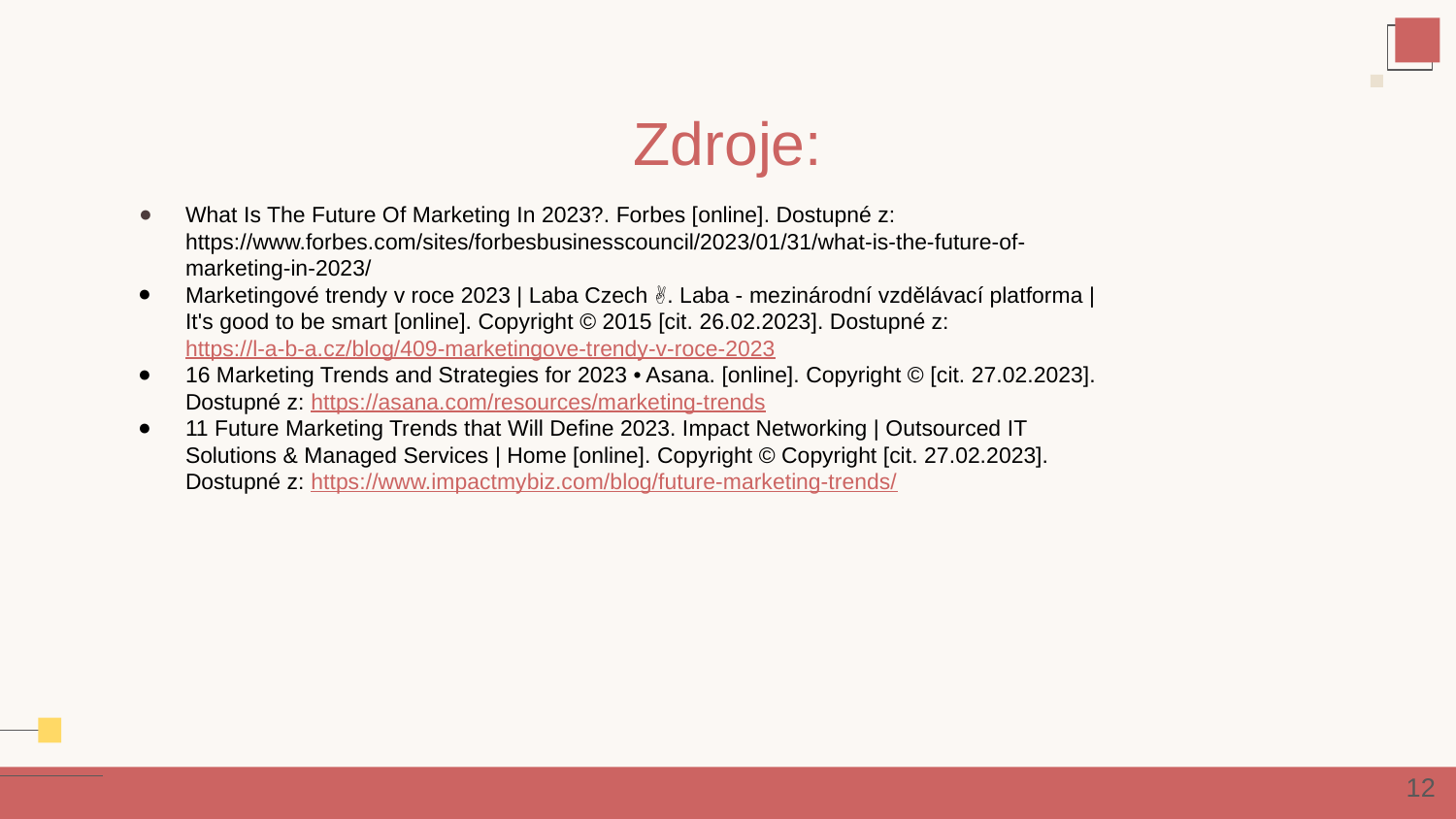

# Zdroje:
What Is The Future Of Marketing In 2023?. Forbes [online]. Dostupné z: https://www.forbes.com/sites/forbesbusinesscouncil/2023/01/31/what-is-the-future-of-marketing-in-2023/
Marketingové trendy v roce 2023 | Laba Czech ✌. Laba - mezinárodní vzdělávací platforma | It's good to be smart [online]. Copyright © 2015 [cit. 26.02.2023]. Dostupné z: https://l-a-b-a.cz/blog/409-marketingove-trendy-v-roce-2023
16 Marketing Trends and Strategies for 2023 • Asana. [online]. Copyright © [cit. 27.02.2023]. Dostupné z: https://asana.com/resources/marketing-trends
11 Future Marketing Trends that Will Define 2023. Impact Networking | Outsourced IT Solutions & Managed Services | Home [online]. Copyright © Copyright [cit. 27.02.2023]. Dostupné z: https://www.impactmybiz.com/blog/future-marketing-trends/
12